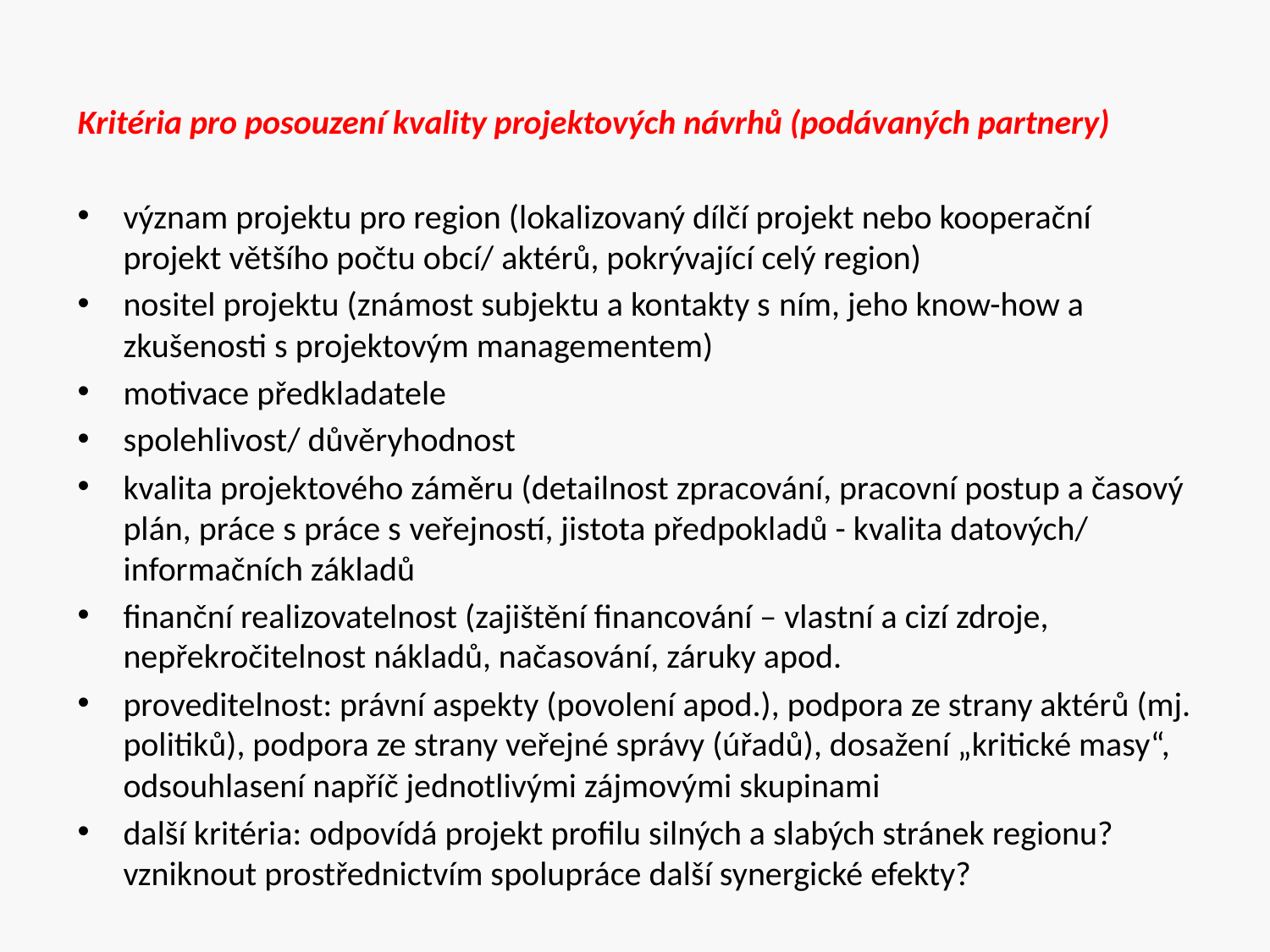

#

Kritéria pro posouzení kvality projektových návrhů (podávaných partnery)

význam projektu pro region (lokalizovaný dílčí projekt nebo kooperační projekt většího počtu obcí/ aktérů, pokrývající celý region)
nositel projektu (známost subjektu a kontakty s ním, jeho know-how a zkušenosti s projektovým managementem)
motivace předkladatele
spolehlivost/ důvěryhodnost
kvalita projektového záměru (detailnost zpracování, pracovní postup a časový plán, práce s práce s veřejností, jistota předpokladů - kvalita datových/ informačních základů
finanční realizovatelnost (zajištění financování – vlastní a cizí zdroje, nepřekročitelnost nákladů, načasování, záruky apod.
proveditelnost: právní aspekty (povolení apod.), podpora ze strany aktérů (mj. politiků), podpora ze strany veřejné správy (úřadů), dosažení „kritické masy“, odsouhlasení napříč jednotlivými zájmovými skupinami
další kritéria: odpovídá projekt profilu silných a slabých stránek regionu? vzniknout prostřednictvím spolupráce další synergické efekty?